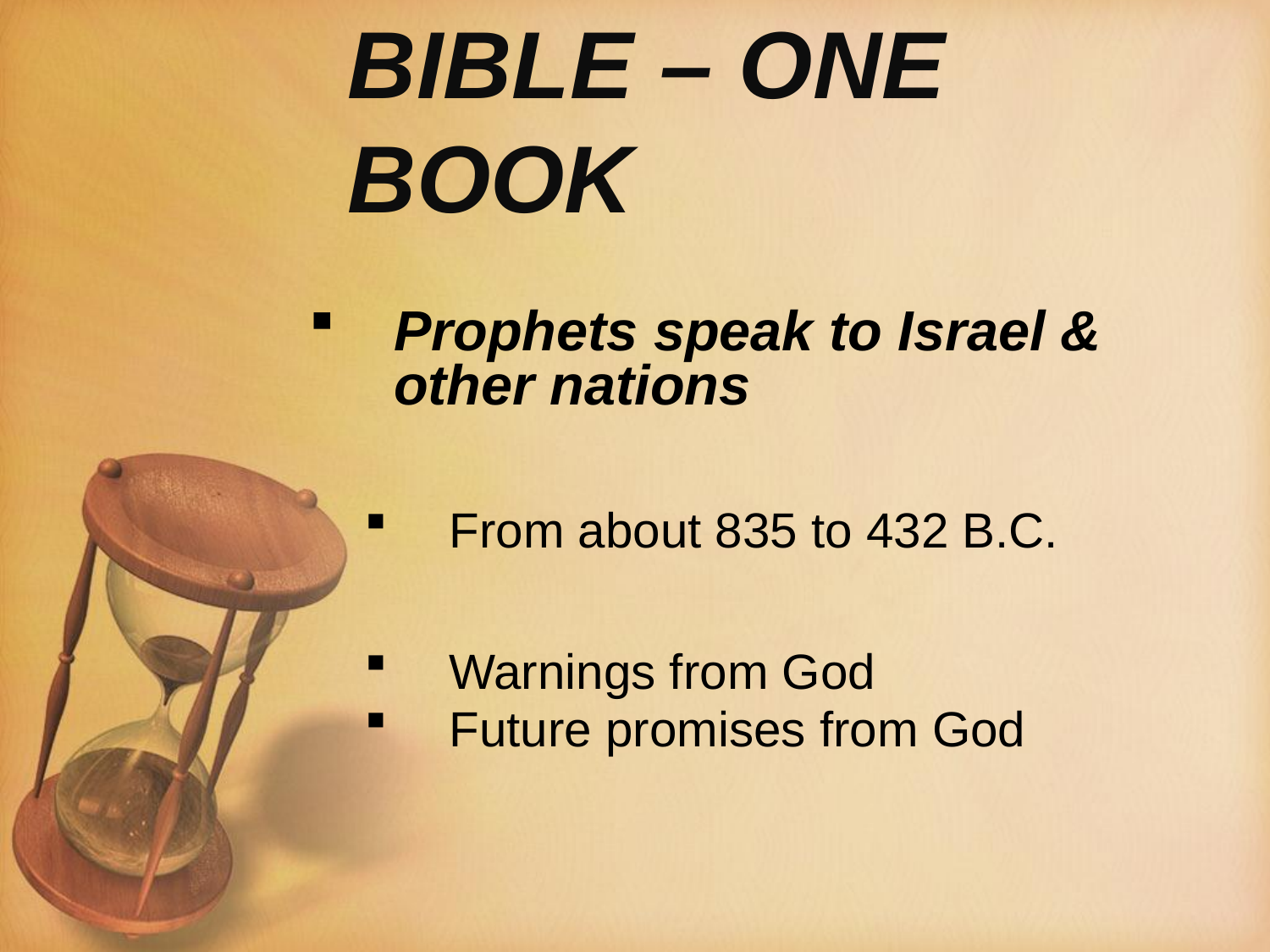

# BIBLE – ONE BOOK

Prophets speak to Israel & other nations

From about 835 to 432 B.C.

Warnings from God
Future promises from God